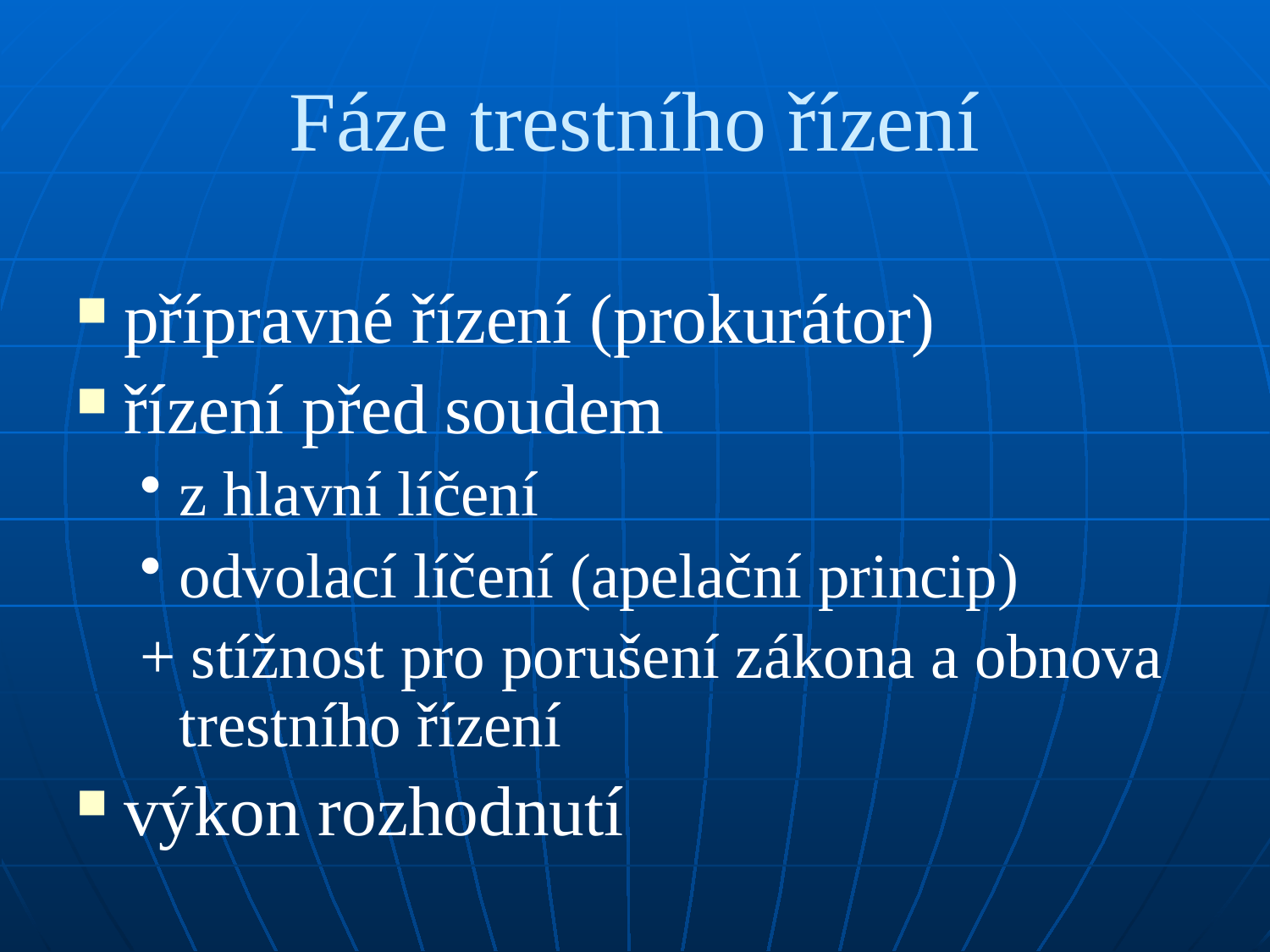

# Fáze trestního řízení
přípravné řízení (prokurátor)
řízení před soudem
z hlavní líčení
odvolací líčení (apelační princip)
+ stížnost pro porušení zákona a obnova trestního řízení
výkon rozhodnutí